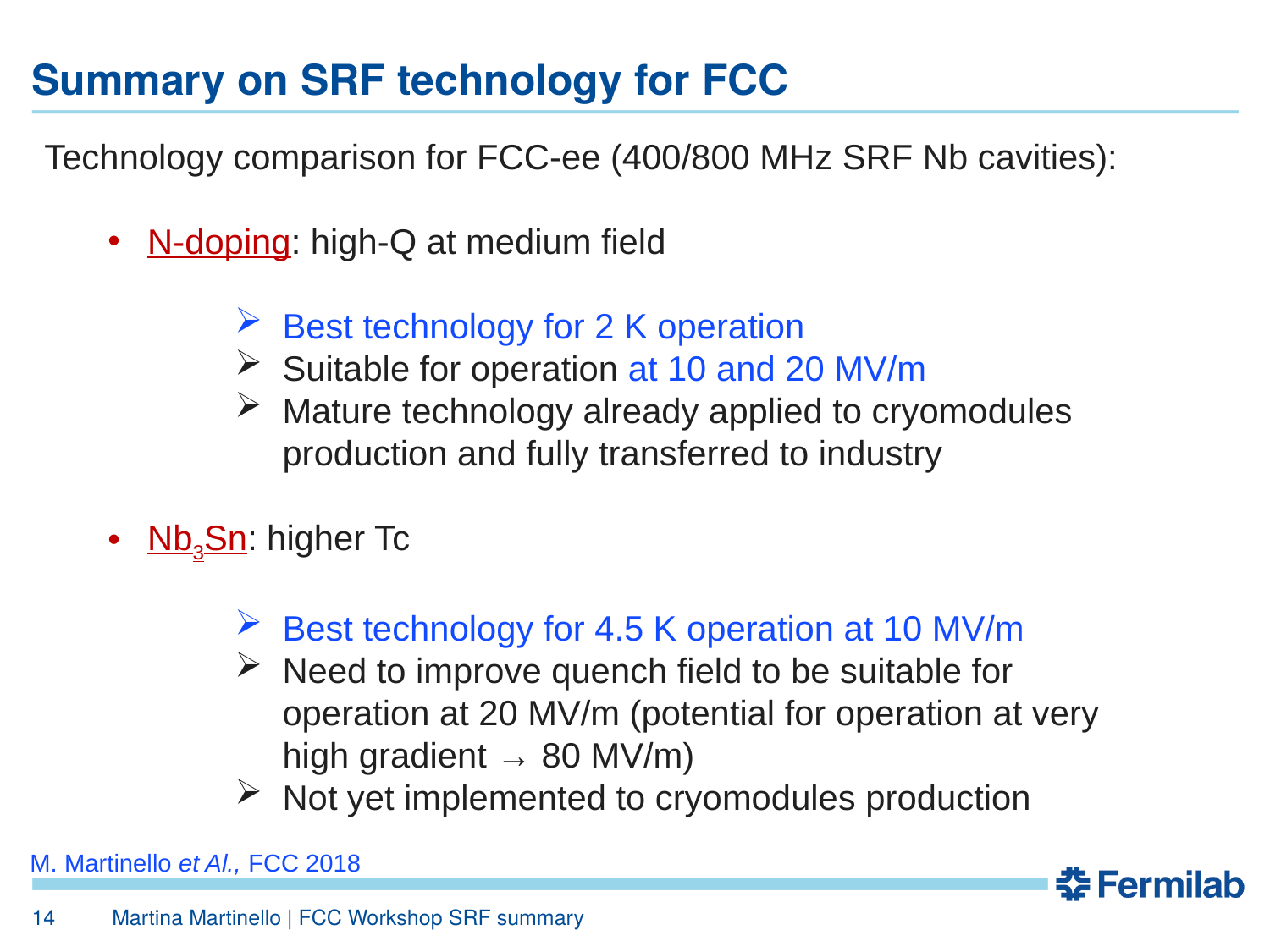

# Summary on SRF technology for FCC
Technology comparison for FCC-ee (400/800 MHz SRF Nb cavities):

N-doping: high-Q at medium field

Best technology for 2 K operation
Suitable for operation at 10 and 20 MV/m
Mature technology already applied to cryomodules production and fully transferred to industry

Nb3Sn: higher Tc

Best technology for 4.5 K operation at 10 MV/m
Need to improve quench field to be suitable for operation at 20 MV/m (potential for operation at very high gradient → 80 MV/m)
Not yet implemented to cryomodules production
M. Martinello et Al., FCC 2018
14
Martina Martinello | FCC Workshop SRF summary